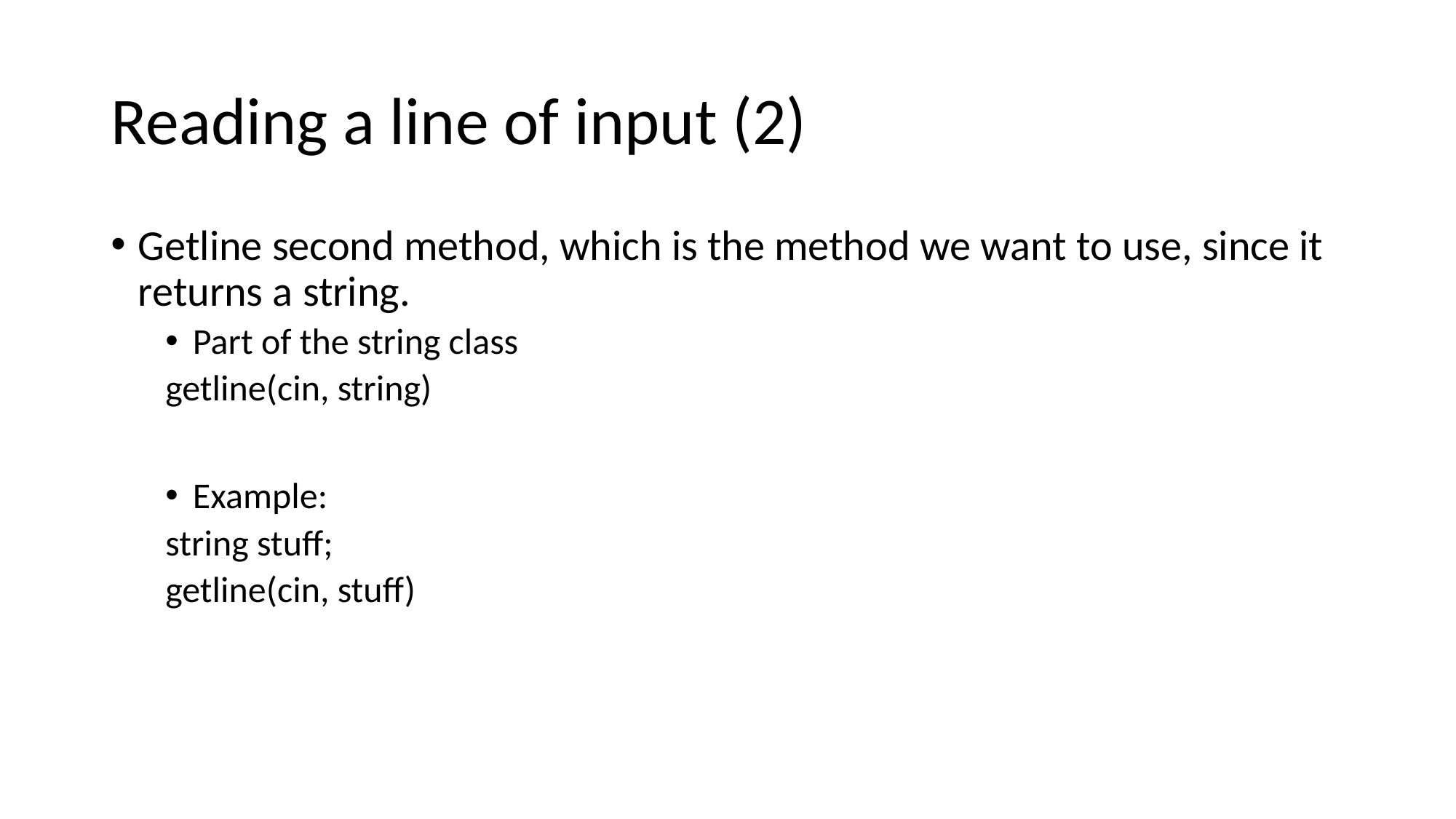

# Reading a line of input (2)‏
Getline second method, which is the method we want to use, since it returns a string.
Part of the string class
getline(cin, string)‏

Example:
string stuff;
getline(cin, stuff)